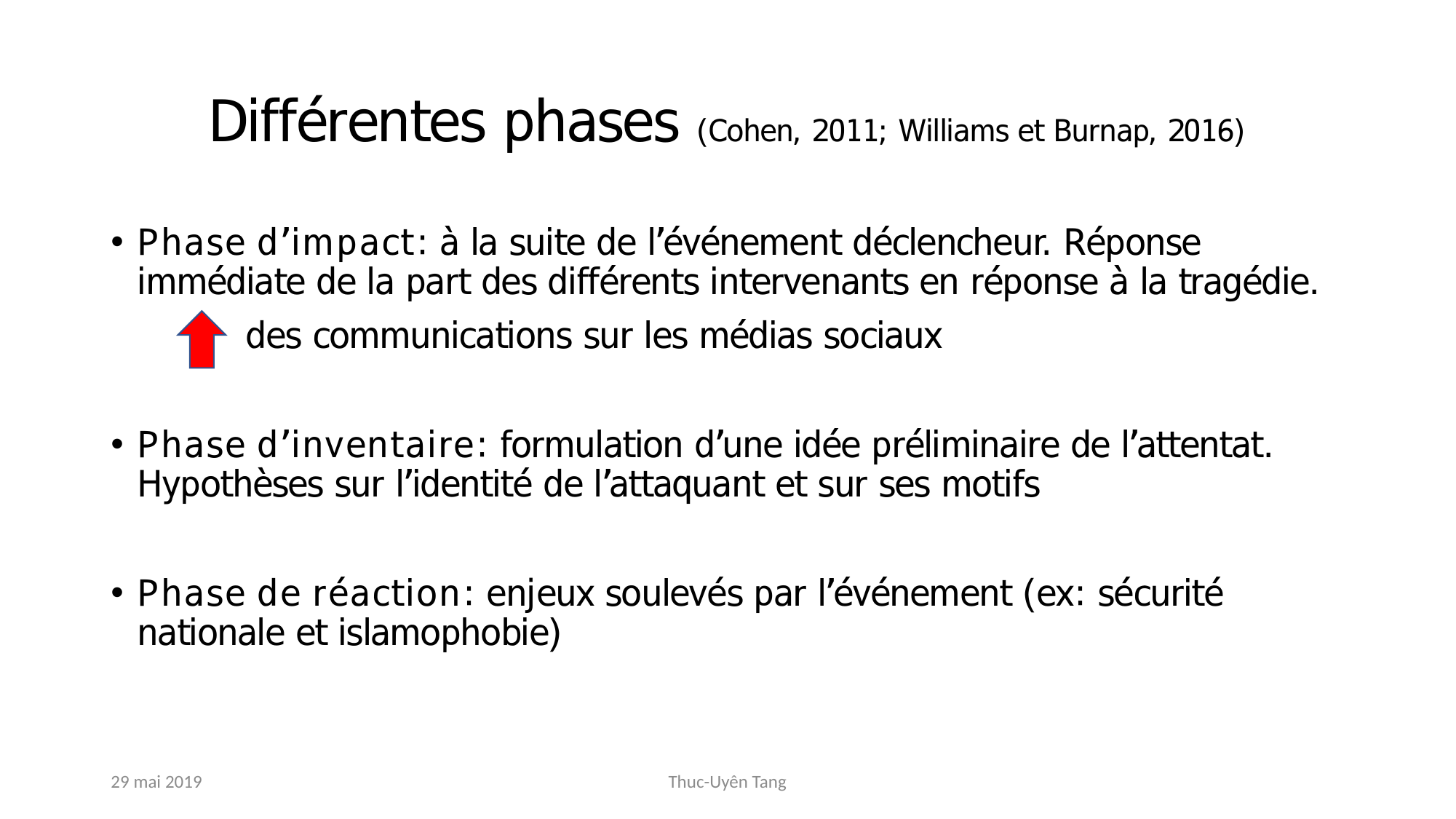

# Différentes phases (Cohen, 2011; Williams et Burnap, 2016)
Phase d’impact: à la suite de l’événement déclencheur. Réponse immédiate de la part des différents intervenants en réponse à la tragédie.
            des communications sur les médias sociaux

Phase d’inventaire: formulation d’une idée préliminaire de l’attentat. Hypothèses sur l’identité de l’attaquant et sur ses motifs

Phase de réaction: enjeux soulevés par l’événement (ex: sécurité nationale et islamophobie)

29 mai 2019
Thuc-Uyên Tang